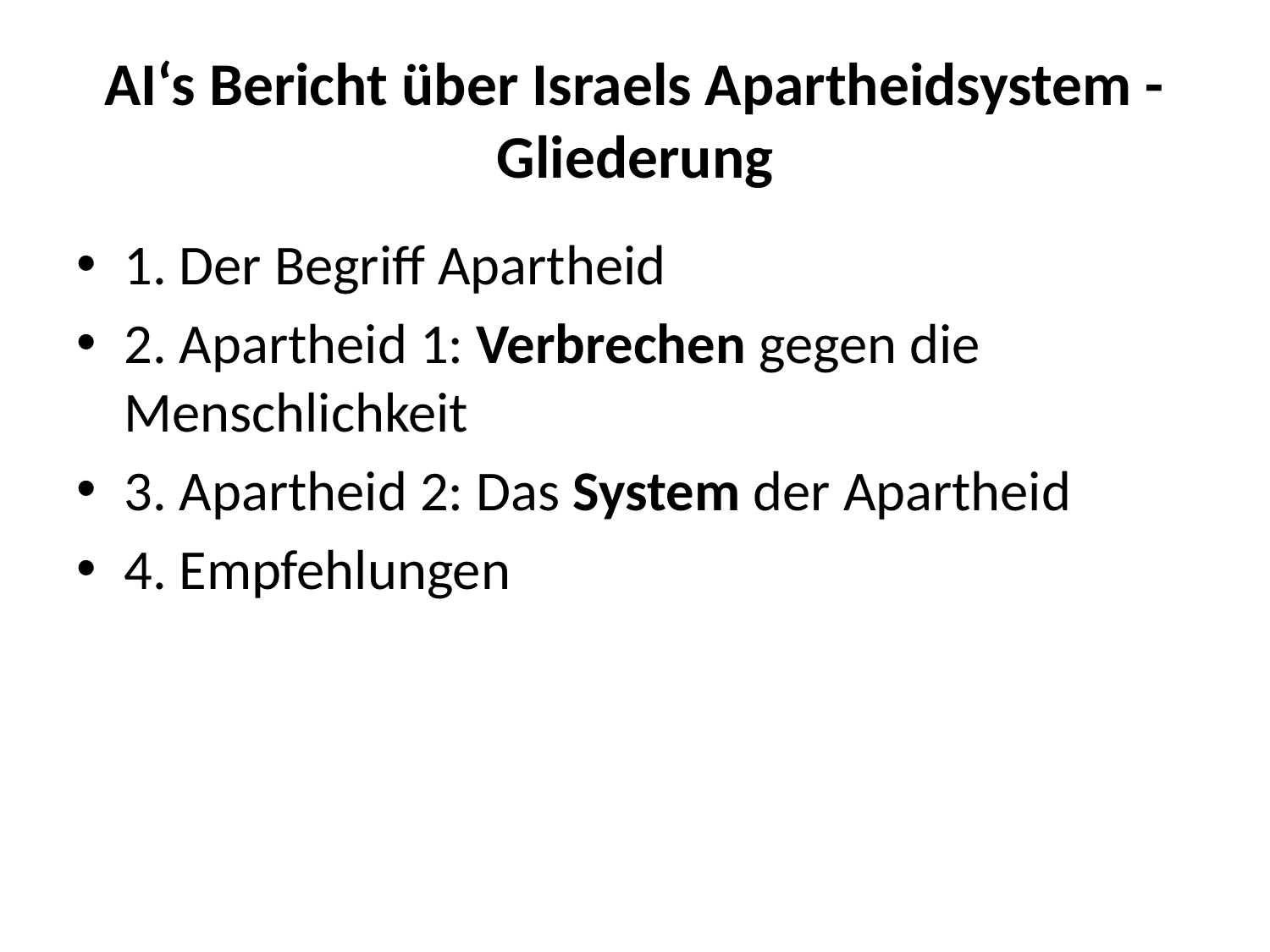

# AI‘s Bericht über Israels Apartheidsystem - Gliederung
1. Der Begriff Apartheid
2. Apartheid 1: Verbrechen gegen die Menschlichkeit
3. Apartheid 2: Das System der Apartheid
4. Empfehlungen